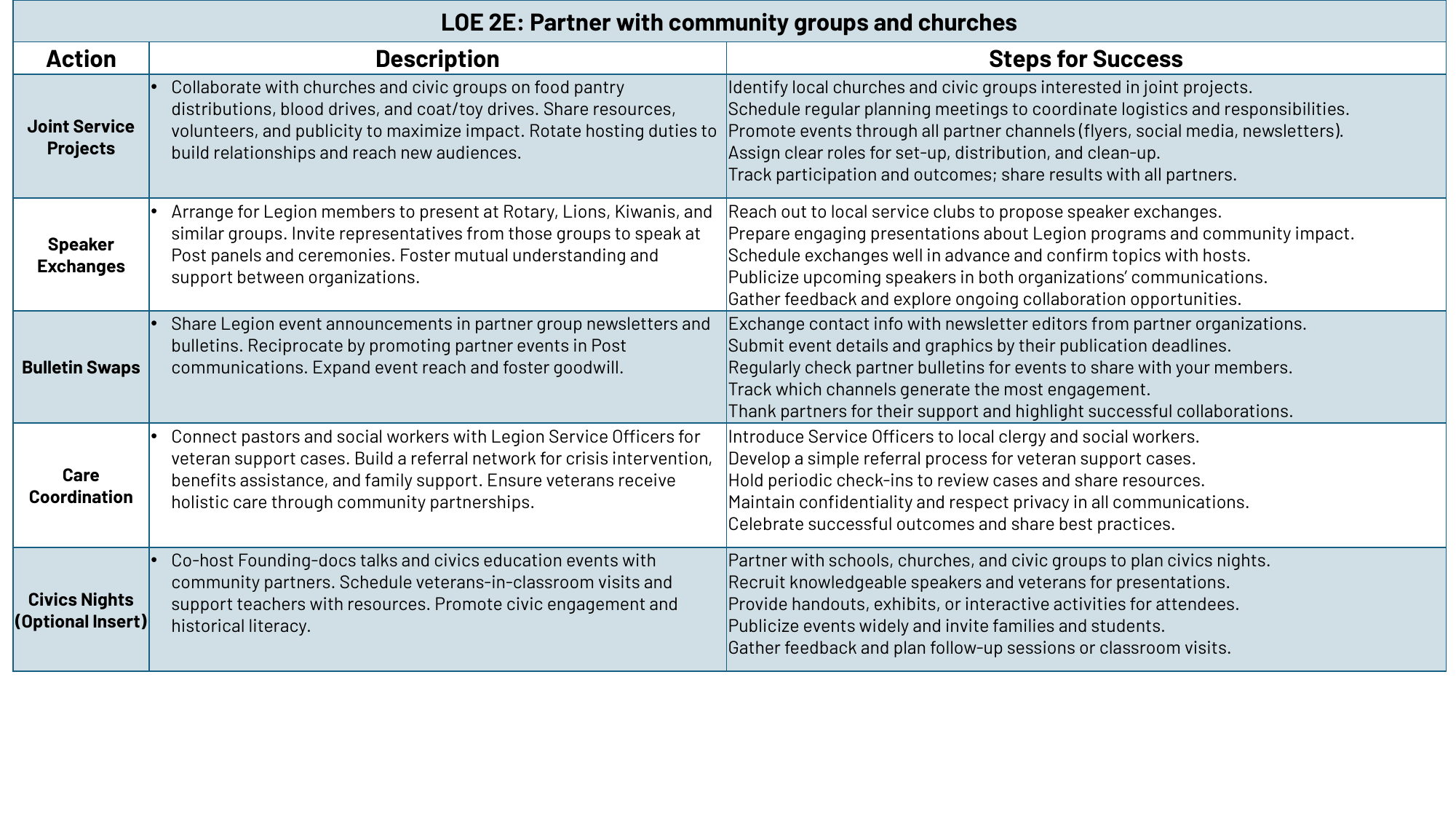

| LOE 2E: Partner with community groups and churches |  |  |
| --- | --- | --- |
| Action | Description | Steps for Success |
| Joint Service Projects | Collaborate with churches and civic groups on food pantry distributions, blood drives, and coat/toy drives. Share resources, volunteers, and publicity to maximize impact. Rotate hosting duties to build relationships and reach new audiences. | Identify local churches and civic groups interested in joint projects. Schedule regular planning meetings to coordinate logistics and responsibilities. Promote events through all partner channels (flyers, social media, newsletters). Assign clear roles for set-up, distribution, and clean-up. Track participation and outcomes; share results with all partners. |
| Speaker Exchanges | Arrange for Legion members to present at Rotary, Lions, Kiwanis, and similar groups. Invite representatives from those groups to speak at Post panels and ceremonies. Foster mutual understanding and support between organizations. | Reach out to local service clubs to propose speaker exchanges. Prepare engaging presentations about Legion programs and community impact. Schedule exchanges well in advance and confirm topics with hosts. Publicize upcoming speakers in both organizations’ communications. Gather feedback and explore ongoing collaboration opportunities. |
| Bulletin Swaps | Share Legion event announcements in partner group newsletters and bulletins. Reciprocate by promoting partner events in Post communications. Expand event reach and foster goodwill. | Exchange contact info with newsletter editors from partner organizations. Submit event details and graphics by their publication deadlines. Regularly check partner bulletins for events to share with your members. Track which channels generate the most engagement. Thank partners for their support and highlight successful collaborations. |
| Care Coordination | Connect pastors and social workers with Legion Service Officers for veteran support cases. Build a referral network for crisis intervention, benefits assistance, and family support. Ensure veterans receive holistic care through community partnerships. | Introduce Service Officers to local clergy and social workers. Develop a simple referral process for veteran support cases. Hold periodic check-ins to review cases and share resources. Maintain confidentiality and respect privacy in all communications. Celebrate successful outcomes and share best practices. |
| Civics Nights (Optional Insert) | Co-host Founding-docs talks and civics education events with community partners. Schedule veterans-in-classroom visits and support teachers with resources. Promote civic engagement and historical literacy. | Partner with schools, churches, and civic groups to plan civics nights. Recruit knowledgeable speakers and veterans for presentations. Provide handouts, exhibits, or interactive activities for attendees. Publicize events widely and invite families and students. Gather feedback and plan follow-up sessions or classroom visits. |